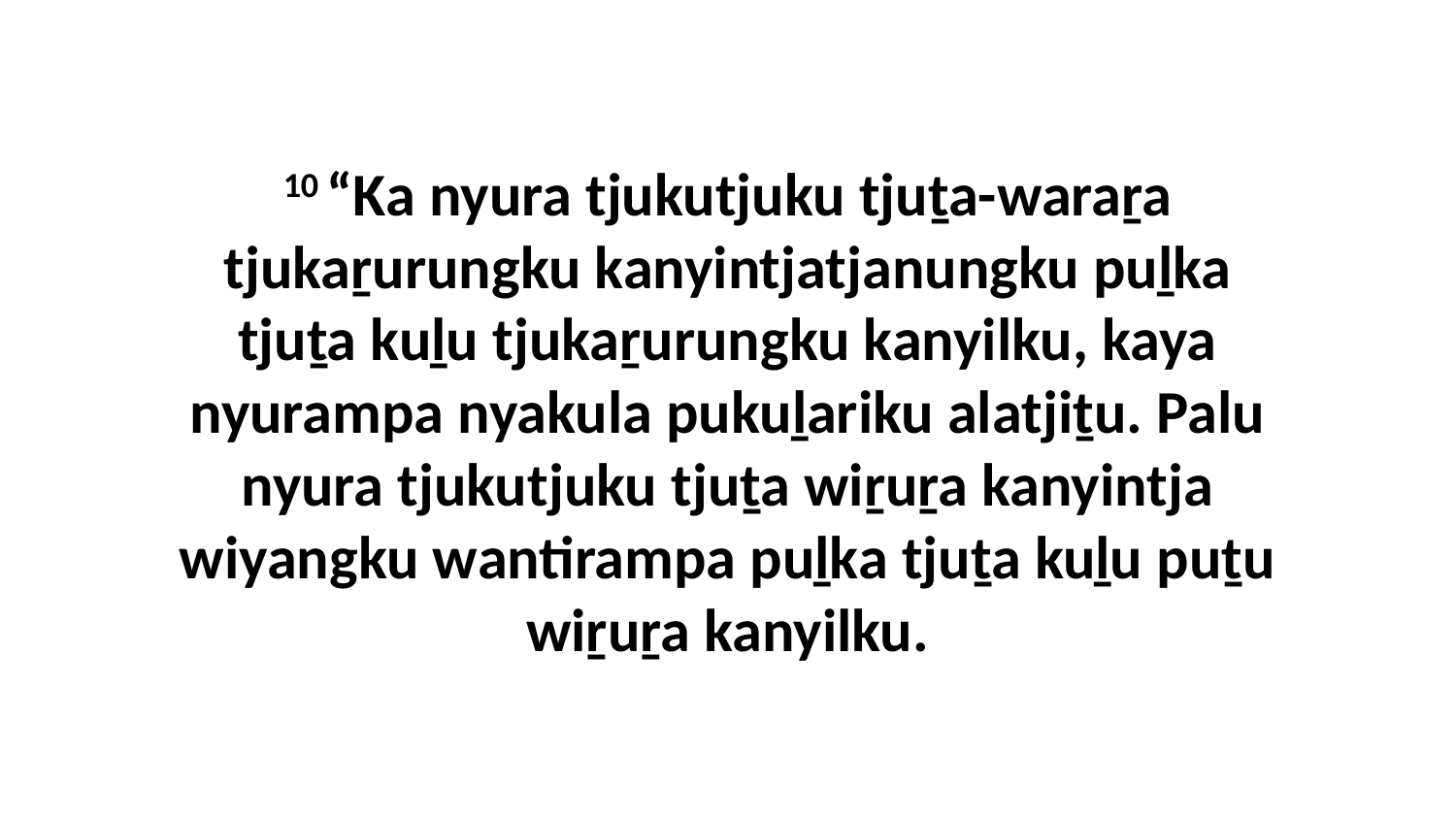

10 “Ka nyura tjukutjuku tjuṯa-waraṟa tjukaṟurungku kanyintjatjanungku puḻka tjuṯa kuḻu tjukaṟurungku kanyilku, kaya nyurampa nyakula pukuḻariku alatjiṯu. Palu nyura tjukutjuku tjuṯa wiṟuṟa kanyintja wiyangku wantirampa puḻka tjuṯa kuḻu puṯu wiṟuṟa kanyilku.